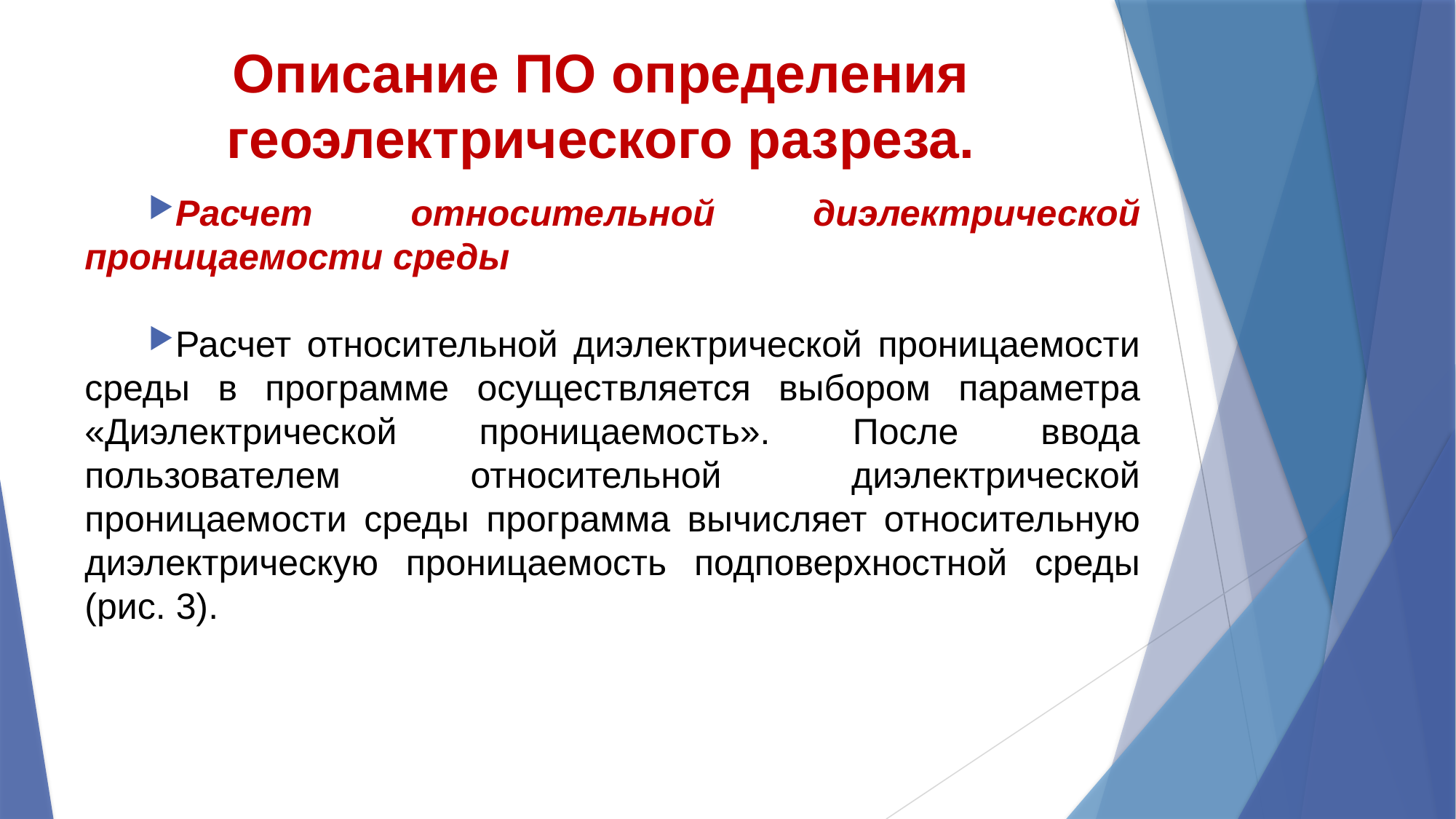

# Описание ПО определения геоэлектрического разреза.
Расчет относительной диэлектрической проницаемости среды

Расчет относительной диэлектрической проницаемости среды в программе осуществляется выбором параметра «Диэлектрической проницаемость». После ввода пользователем относительной диэлектрической проницаемости среды программа вычисляет относительную диэлектрическую проницаемость подповерхностной среды (рис. 3).